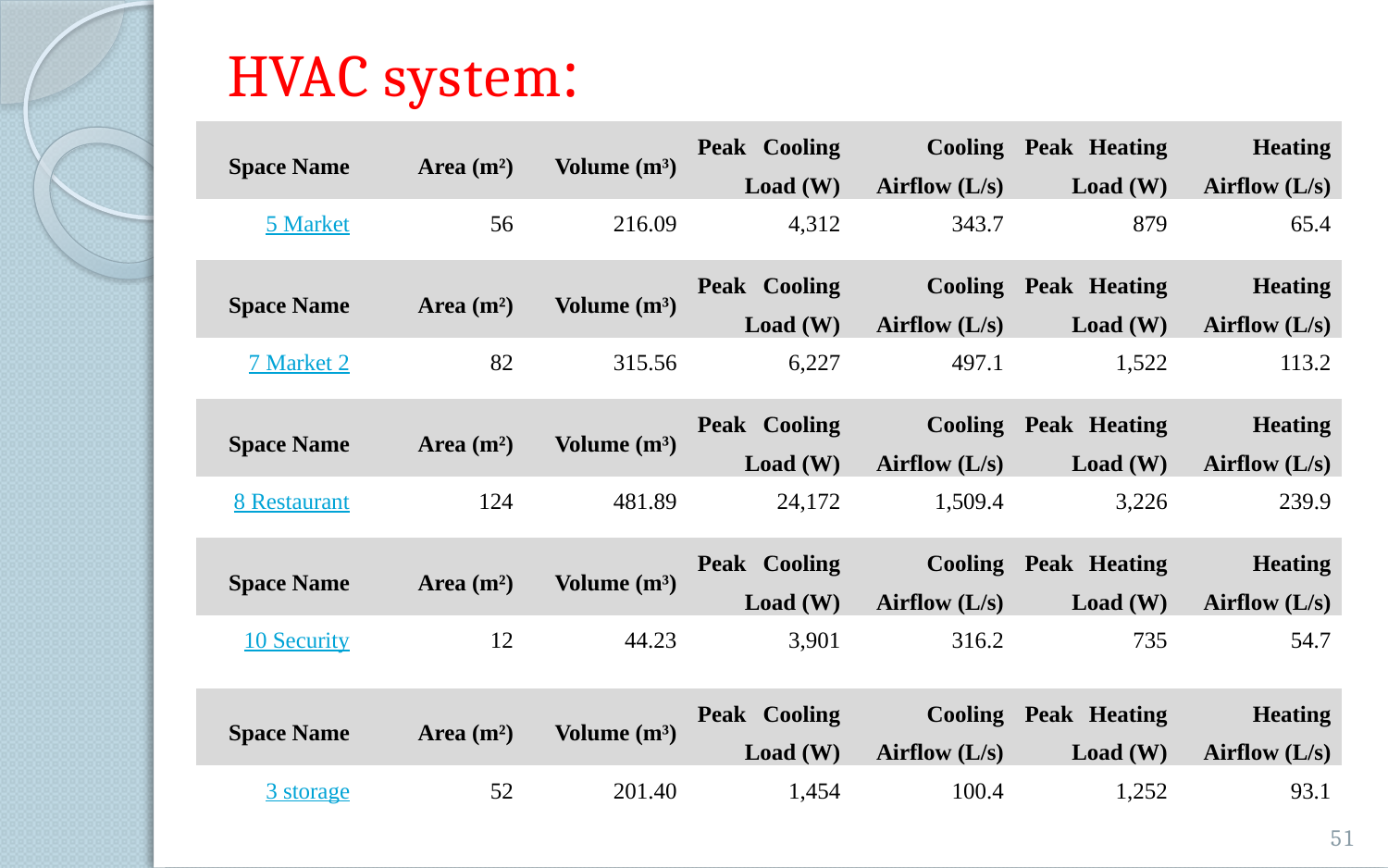

# :HVAC system
| Space Name | Area (m²) | Volume (m³) | Peak Cooling Load (W) | Cooling Airflow (L/s) | Peak Heating Load (W) | Heating Airflow (L/s) |
| --- | --- | --- | --- | --- | --- | --- |
| 5 Market | 56 | 216.09 | 4,312 | 343.7 | 879 | 65.4 |
| Space Name | Area (m²) | Volume (m³) | Peak Cooling Load (W) | Cooling Airflow (L/s) | Peak Heating Load (W) | Heating Airflow (L/s) |
| --- | --- | --- | --- | --- | --- | --- |
| 7 Market 2 | 82 | 315.56 | 6,227 | 497.1 | 1,522 | 113.2 |
| Space Name | Area (m²) | Volume (m³) | Peak Cooling Load (W) | Cooling Airflow (L/s) | Peak Heating Load (W) | Heating Airflow (L/s) |
| --- | --- | --- | --- | --- | --- | --- |
| 8 Restaurant | 124 | 481.89 | 24,172 | 1,509.4 | 3,226 | 239.9 |
| Space Name | Area (m²) | Volume (m³) | Peak Cooling Load (W) | Cooling Airflow (L/s) | Peak Heating Load (W) | Heating Airflow (L/s) |
| --- | --- | --- | --- | --- | --- | --- |
| 10 Security | 12 | 44.23 | 3,901 | 316.2 | 735 | 54.7 |
| Space Name | Area (m²) | Volume (m³) | Peak Cooling Load (W) | Cooling Airflow (L/s) | Peak Heating Load (W) | Heating Airflow (L/s) |
| --- | --- | --- | --- | --- | --- | --- |
| 3 storage | 52 | 201.40 | 1,454 | 100.4 | 1,252 | 93.1 |
51